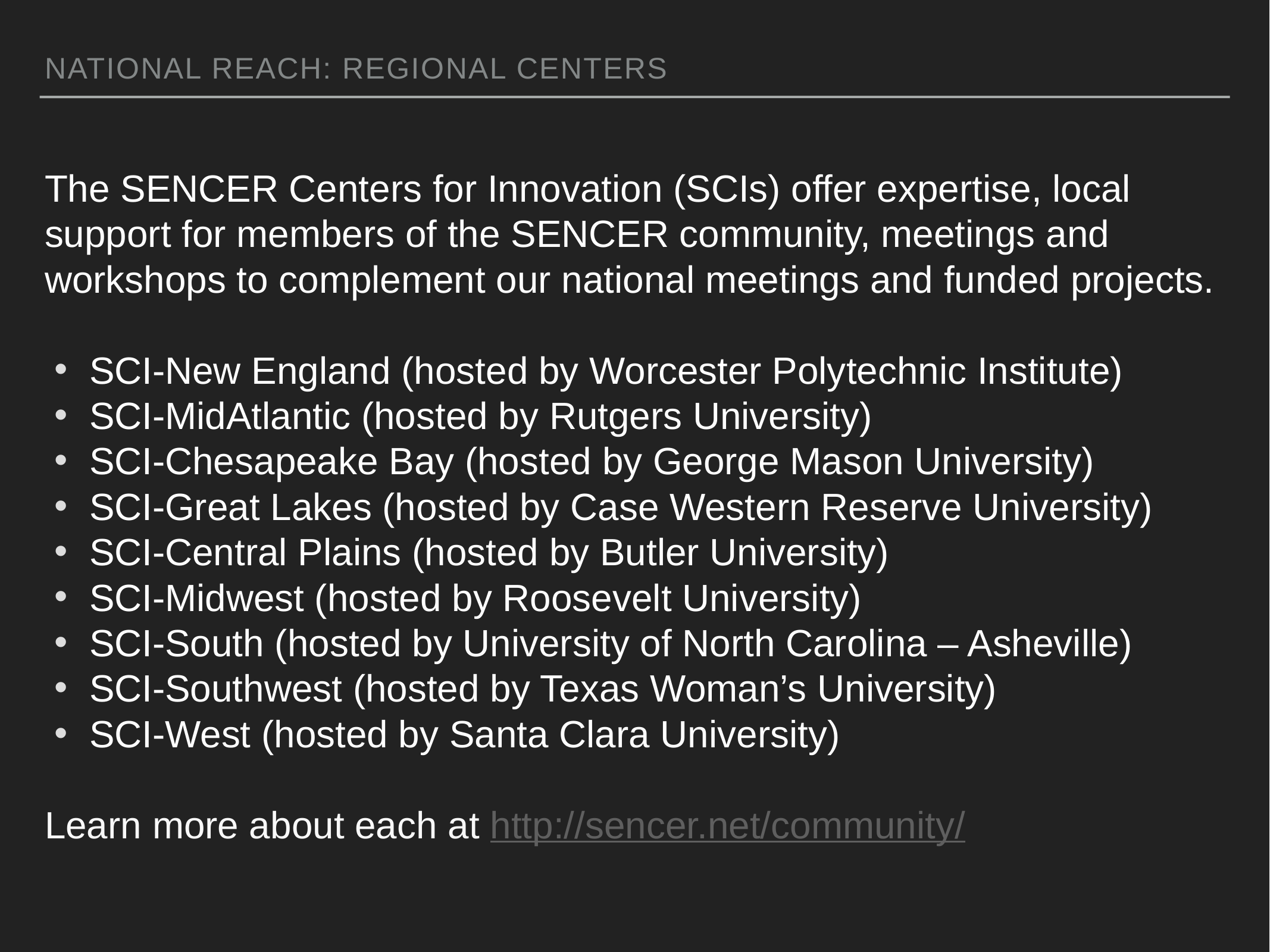

National Reach: Regional Centers
The SENCER Centers for Innovation (SCIs) offer expertise, local support for members of the SENCER community, meetings and workshops to complement our national meetings and funded projects.

SCI-New England (hosted by Worcester Polytechnic Institute)
SCI-MidAtlantic (hosted by Rutgers University)
SCI-Chesapeake Bay (hosted by George Mason University)
SCI-Great Lakes (hosted by Case Western Reserve University)
SCI-Central Plains (hosted by Butler University)
SCI-Midwest (hosted by Roosevelt University)
SCI-South (hosted by University of North Carolina – Asheville)
SCI-Southwest (hosted by Texas Woman’s University)
SCI-West (hosted by Santa Clara University)

Learn more about each at http://sencer.net/community/